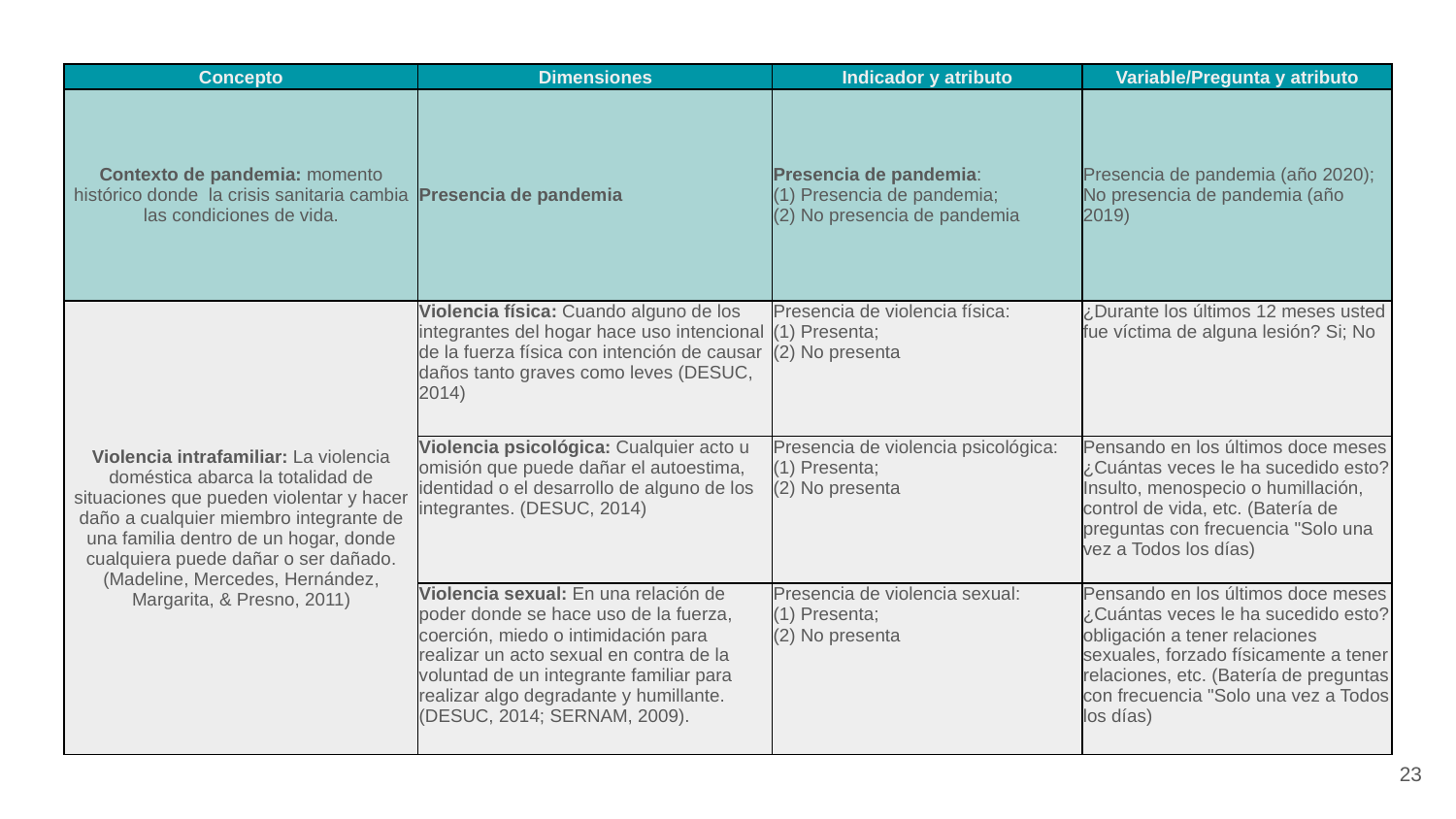

| Concepto | Dimensiones | Indicador y atributo | Variable/Pregunta y atributo |
| --- | --- | --- | --- |
| Contexto de pandemia: momento histórico donde la crisis sanitaria cambia las condiciones de vida. | Presencia de pandemia | Presencia de pandemia: (1) Presencia de pandemia; (2) No presencia de pandemia | Presencia de pandemia (año 2020); No presencia de pandemia (año 2019) |
| Violencia intrafamiliar: La violencia doméstica abarca la totalidad de situaciones que pueden violentar y hacer daño a cualquier miembro integrante de una familia dentro de un hogar, donde cualquiera puede dañar o ser dañado. (Madeline, Mercedes, Hernández, Margarita, & Presno, 2011) | Violencia física: Cuando alguno de los integrantes del hogar hace uso intencional de la fuerza física con intención de causar daños tanto graves como leves (DESUC, 2014) | Presencia de violencia física: (1) Presenta; (2) No presenta | ¿Durante los últimos 12 meses usted fue víctima de alguna lesión? Si; No |
|  | Violencia psicológica: Cualquier acto u omisión que puede dañar el autoestima, identidad o el desarrollo de alguno de los integrantes. (DESUC, 2014) | Presencia de violencia psicológica: (1) Presenta; (2) No presenta | Pensando en los últimos doce meses ¿Cuántas veces le ha sucedido esto? Insulto, menospecio o humillación, control de vida, etc. (Batería de preguntas con frecuencia "Solo una vez a Todos los días) |
|  | Violencia sexual: En una relación de poder donde se hace uso de la fuerza, coerción, miedo o intimidación para realizar un acto sexual en contra de la voluntad de un integrante familiar para realizar algo degradante y humillante. (DESUC, 2014; SERNAM, 2009). | Presencia de violencia sexual: (1) Presenta; (2) No presenta | Pensando en los últimos doce meses ¿Cuántas veces le ha sucedido esto? obligación a tener relaciones sexuales, forzado físicamente a tener relaciones, etc. (Batería de preguntas con frecuencia "Solo una vez a Todos los días) |
23